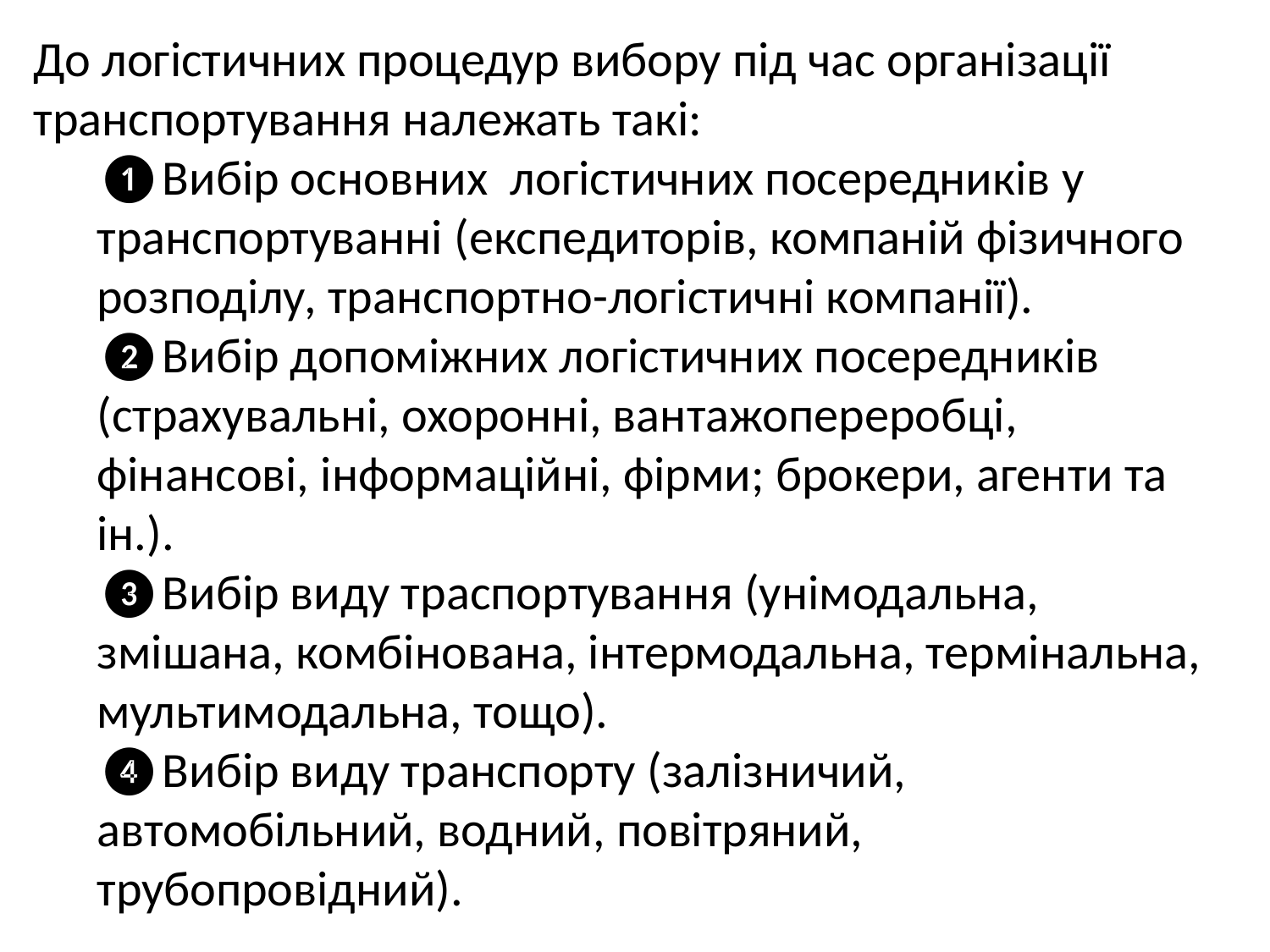

До логістичних процедур вибору під час організації транспортування належать такі:
❶Вибір основних  логістичних посередників у транспортуванні (експедиторів, компаній фізичного розподілу, транспортно-логістичні компанії).
❷Вибір допоміжних логістичних посередників (страхувальні, охоронні, вантажопереробці, фінансові, інформаційні, фірми; брокери, агенти та ін.).
❸Вибір виду траспортування (унімодальна, змішана, комбінована, інтермодальна, термінальна, мультимодальна, тощо).
❹Вибір виду транспорту (залізничий, автомобільний, водний, повітряний, трубопровідний).